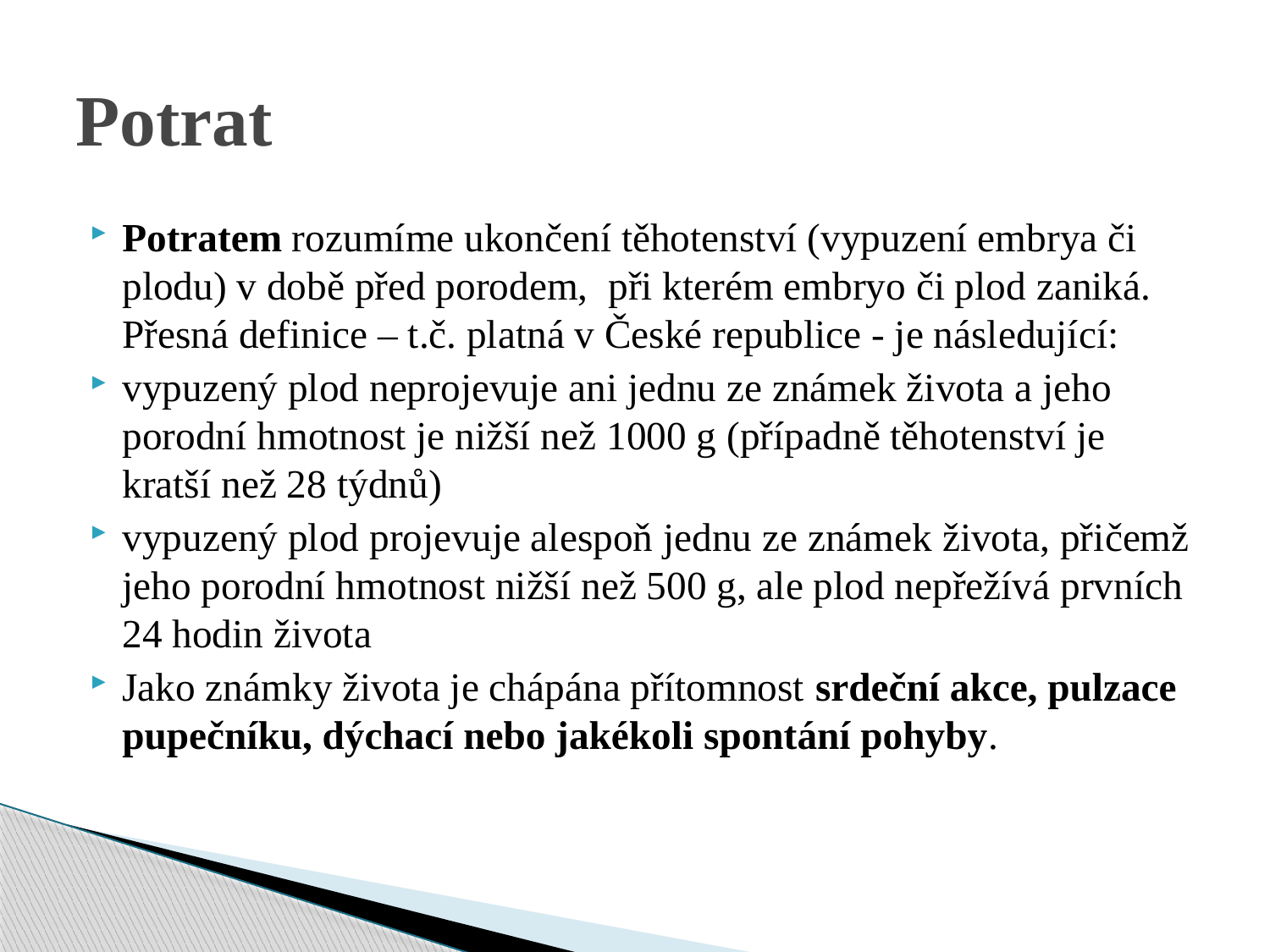

# Potrat
Potratem rozumíme ukončení těhotenství (vypuzení embrya či plodu) v době před porodem,  při kterém embryo či plod zaniká. Přesná definice – t.č. platná v České republice - je následující:
vypuzený plod neprojevuje ani jednu ze známek života a jeho porodní hmotnost je nižší než 1000 g (případně těhotenství je kratší než 28 týdnů)
vypuzený plod projevuje alespoň jednu ze známek života, přičemž jeho porodní hmotnost nižší než 500 g, ale plod nepřežívá prvních 24 hodin života
Jako známky života je chápána přítomnost srdeční akce, pulzace pupečníku, dýchací nebo jakékoli spontání pohyby.